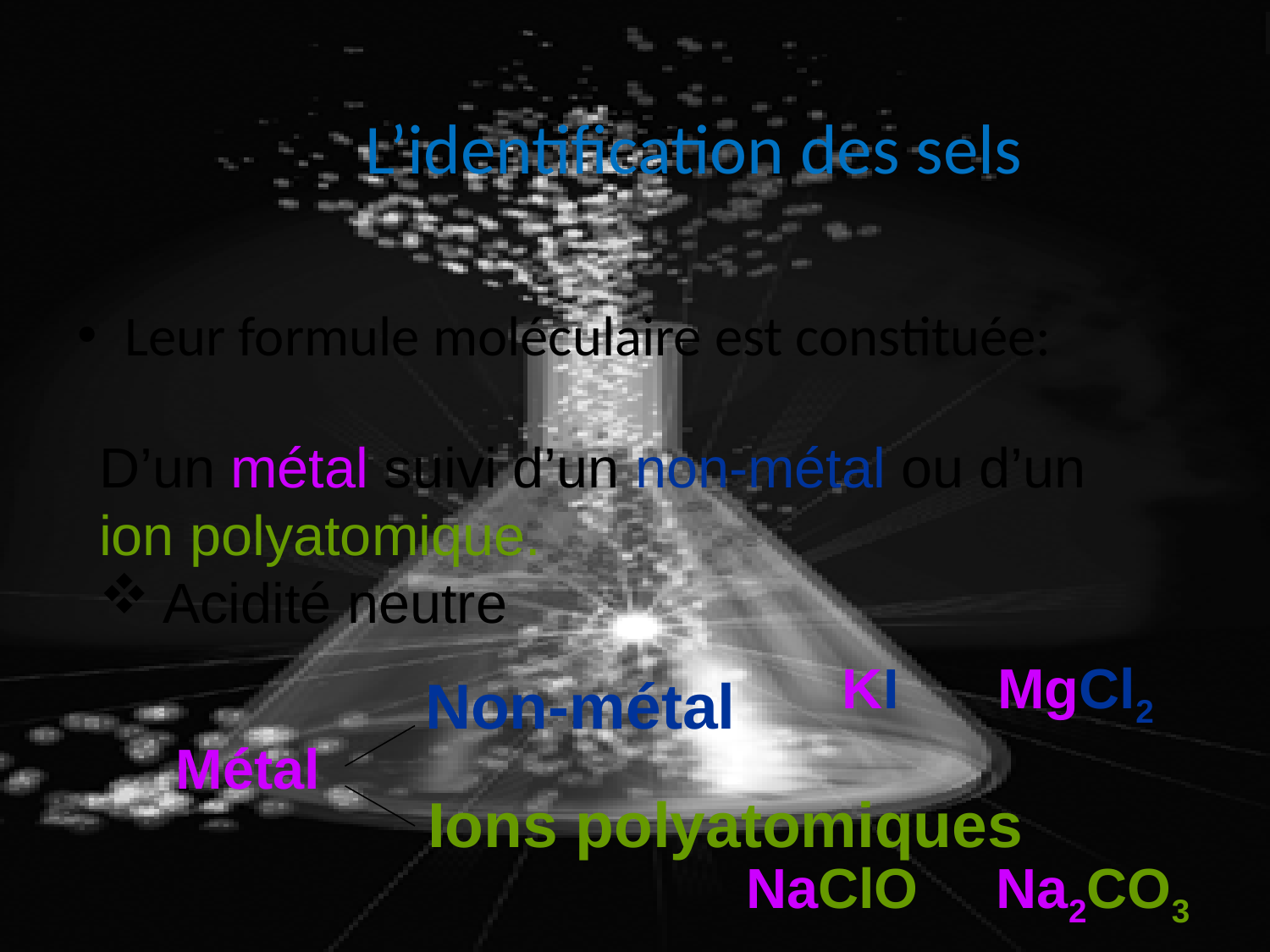

# L’identification des sels

Leur formule moléculaire est constituée:
D’un métal suivi d’un non-métal ou d’un ion polyatomique.
Acidité neutre
KI
MgCl2
Non-métal

Métal
Ions polyatomiques

NaClO
Na2CO3